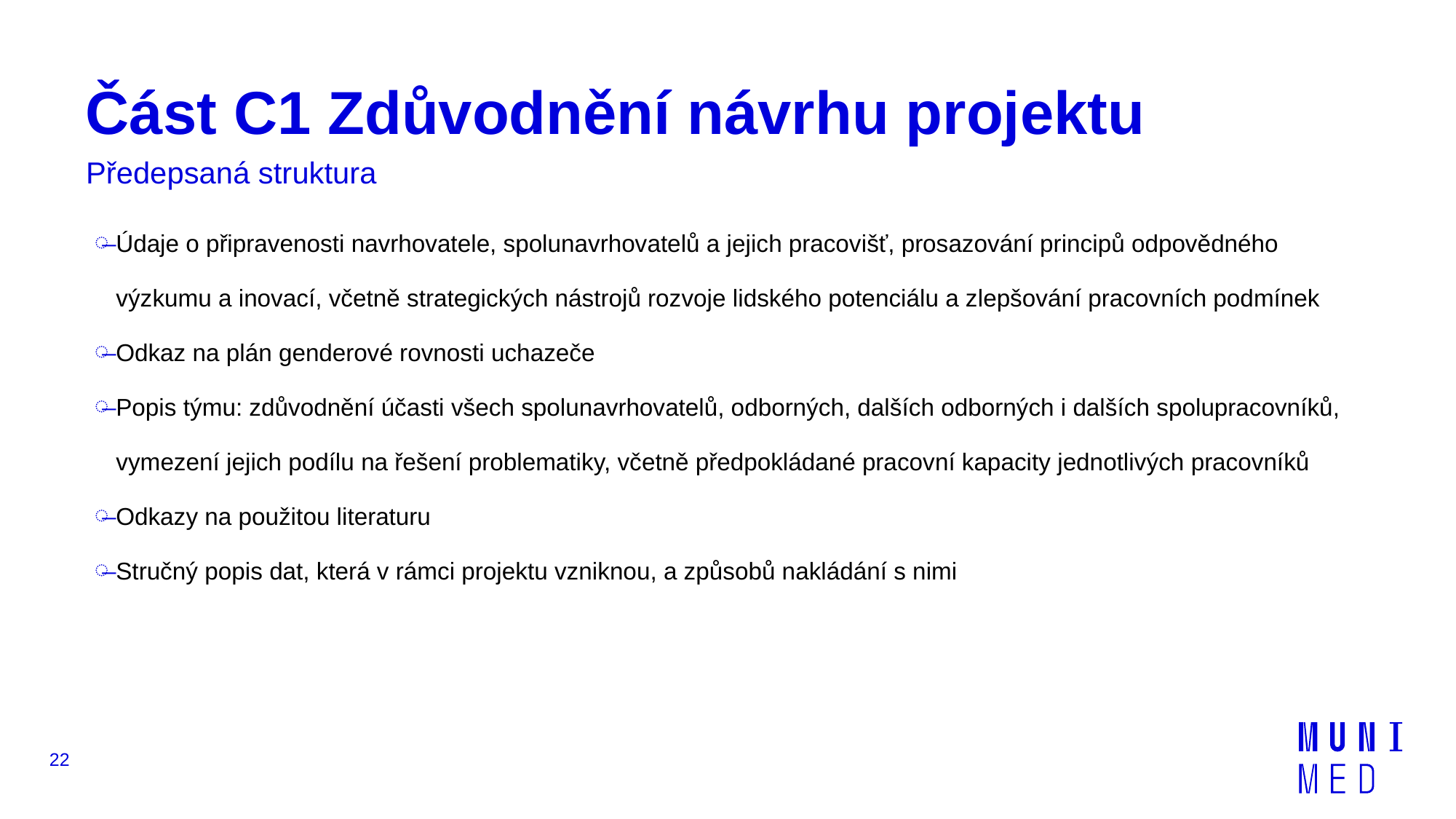

# Část C1 Zdůvodnění návrhu projektu
Předepsaná struktura
Údaje o připravenosti navrhovatele, spolunavrhovatelů a jejich pracovišť, prosazování principů odpovědného výzkumu a inovací, včetně strategických nástrojů rozvoje lidského potenciálu a zlepšování pracovních podmínek
Odkaz na plán genderové rovnosti uchazeče
Popis týmu: zdůvodnění účasti všech spolunavrhovatelů, odborných, dalších odborných i dalších spolupracovníků, vymezení jejich podílu na řešení problematiky, včetně předpokládané pracovní kapacity jednotlivých pracovníků
Odkazy na použitou literaturu
Stručný popis dat, která v rámci projektu vzniknou, a způsobů nakládání s nimi

22